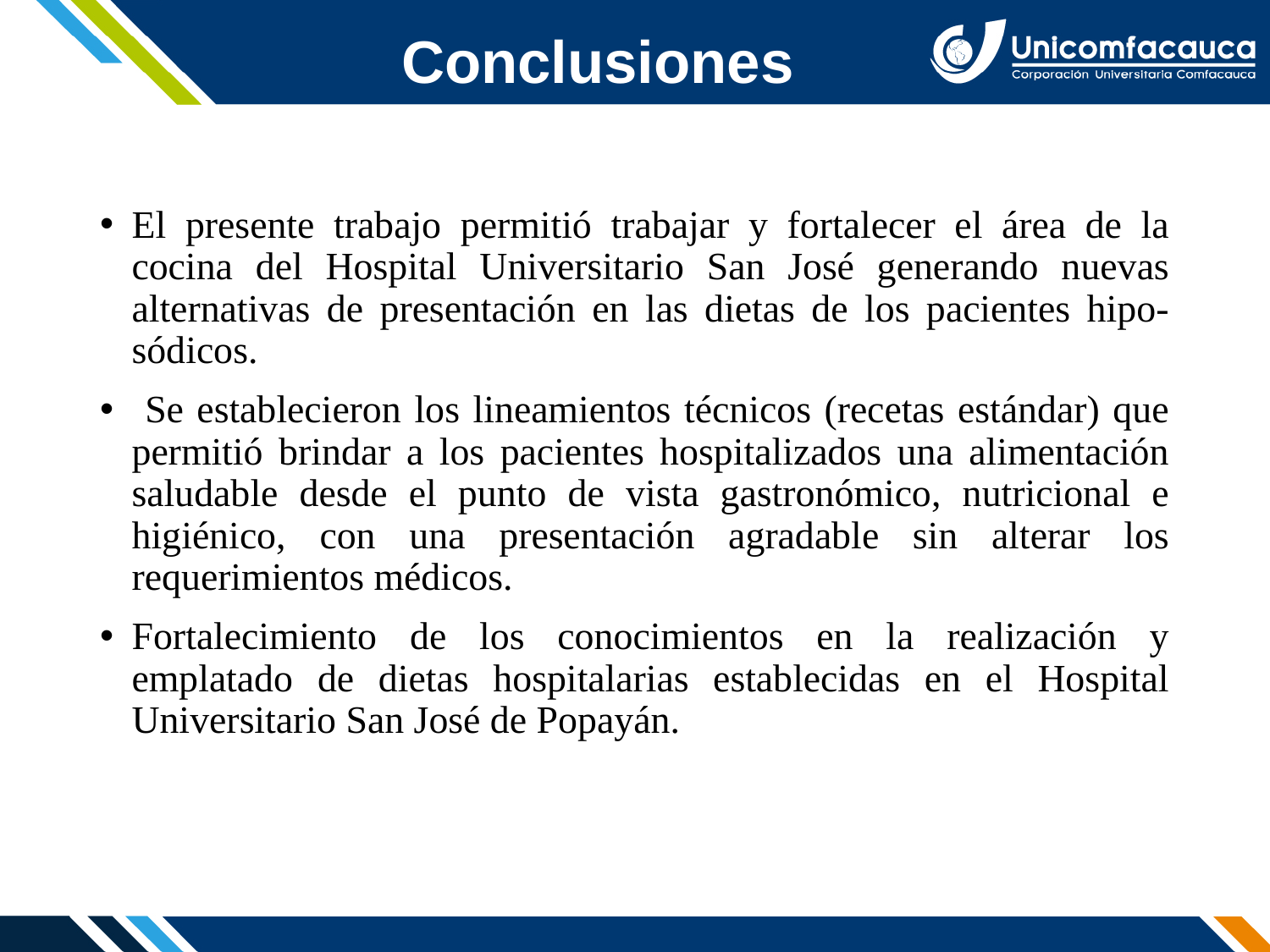

# Conclusiones
El presente trabajo permitió trabajar y fortalecer el área de la cocina del Hospital Universitario San José generando nuevas alternativas de presentación en las dietas de los pacientes hipo-sódicos.
 Se establecieron los lineamientos técnicos (recetas estándar) que permitió brindar a los pacientes hospitalizados una alimentación saludable desde el punto de vista gastronómico, nutricional e higiénico, con una presentación agradable sin alterar los requerimientos médicos.
Fortalecimiento de los conocimientos en la realización y emplatado de dietas hospitalarias establecidas en el Hospital Universitario San José de Popayán.